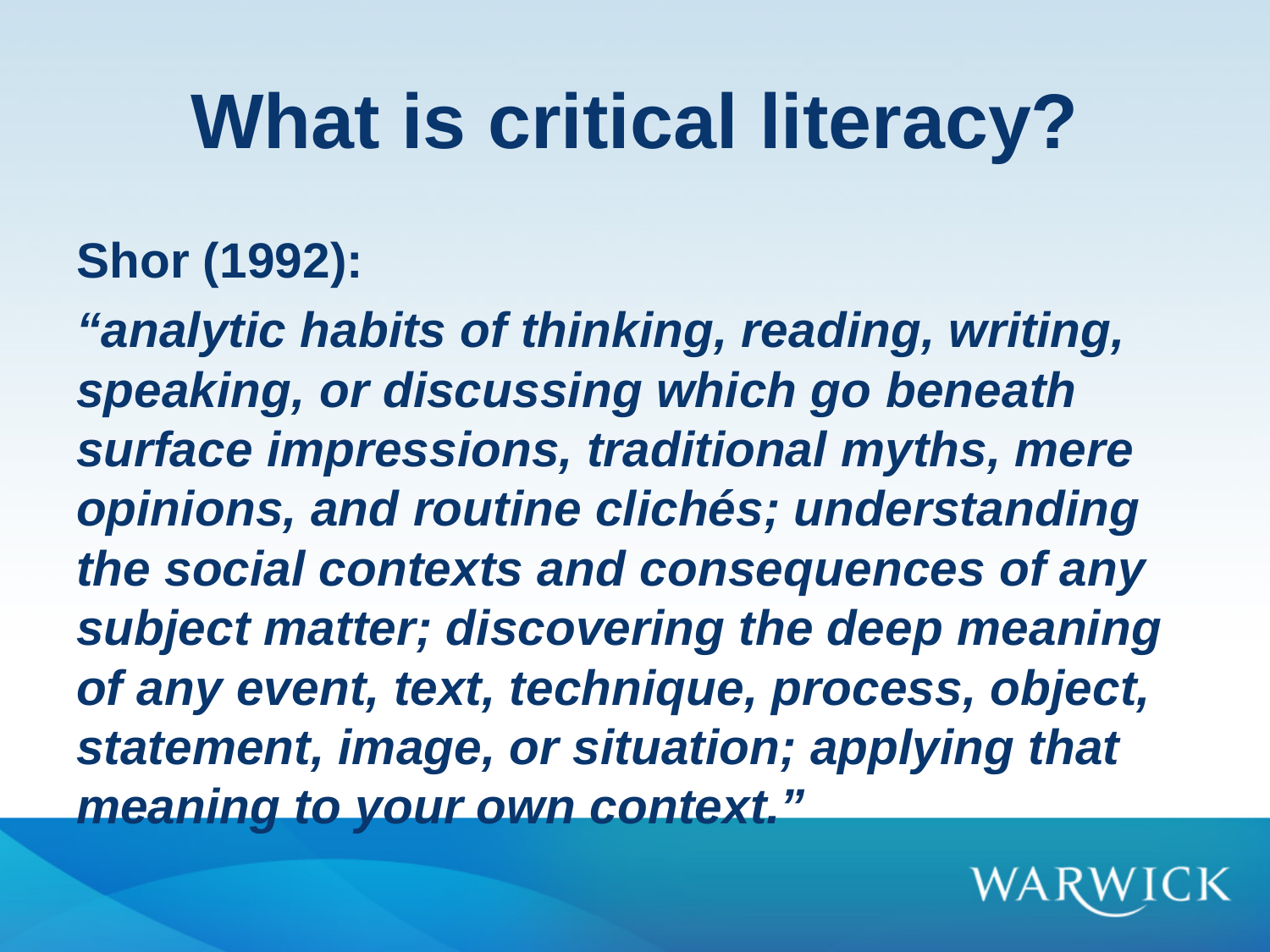

# What is critical literacy?
Shor (1992):
“analytic habits of thinking, reading, writing, speaking, or discussing which go beneath surface impressions, traditional myths, mere opinions, and routine clichés; understanding the social contexts and consequences of any subject matter; discovering the deep meaning of any event, text, technique, process, object, statement, image, or situation; applying that meaning to your own context.”